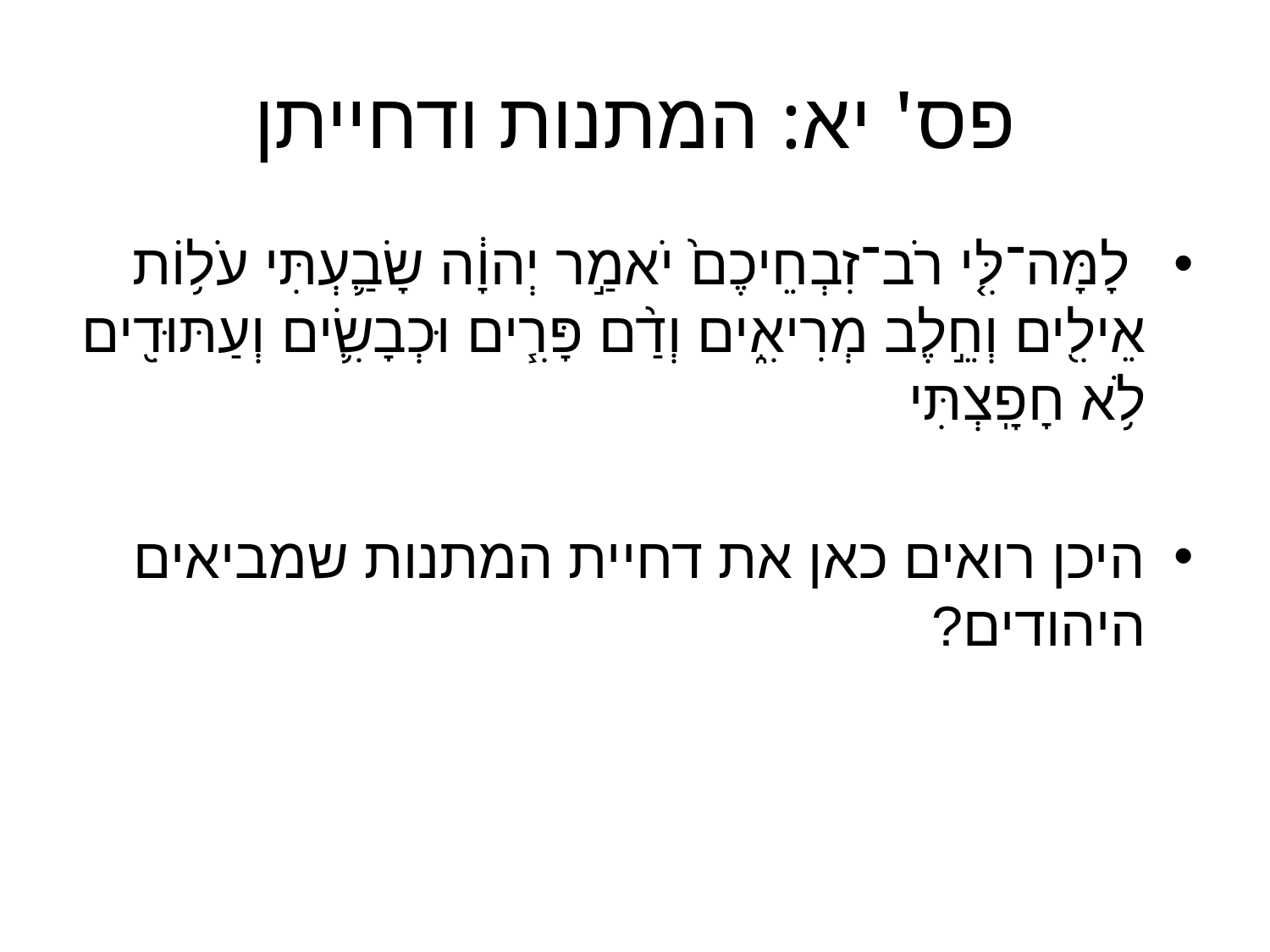

# פס' יא: המתנות ודחייתן
 לָמָּה־לִּ֤י רֹב־זִבְחֵיכֶם֙ יֹאמַ֣ר יְהוָ֔ה שָׂבַ֛עְתִּי עֹל֥וֹת אֵילִ֖ים וְחֵ֣לֶב מְרִיאִ֑ים וְדַ֨ם פָּרִ֧ים וּכְבָשִׂ֛ים וְעַתּוּדִ֖ים לֹ֥א חָפָֽצְתִּי

היכן רואים כאן את דחיית המתנות שמביאים היהודים?